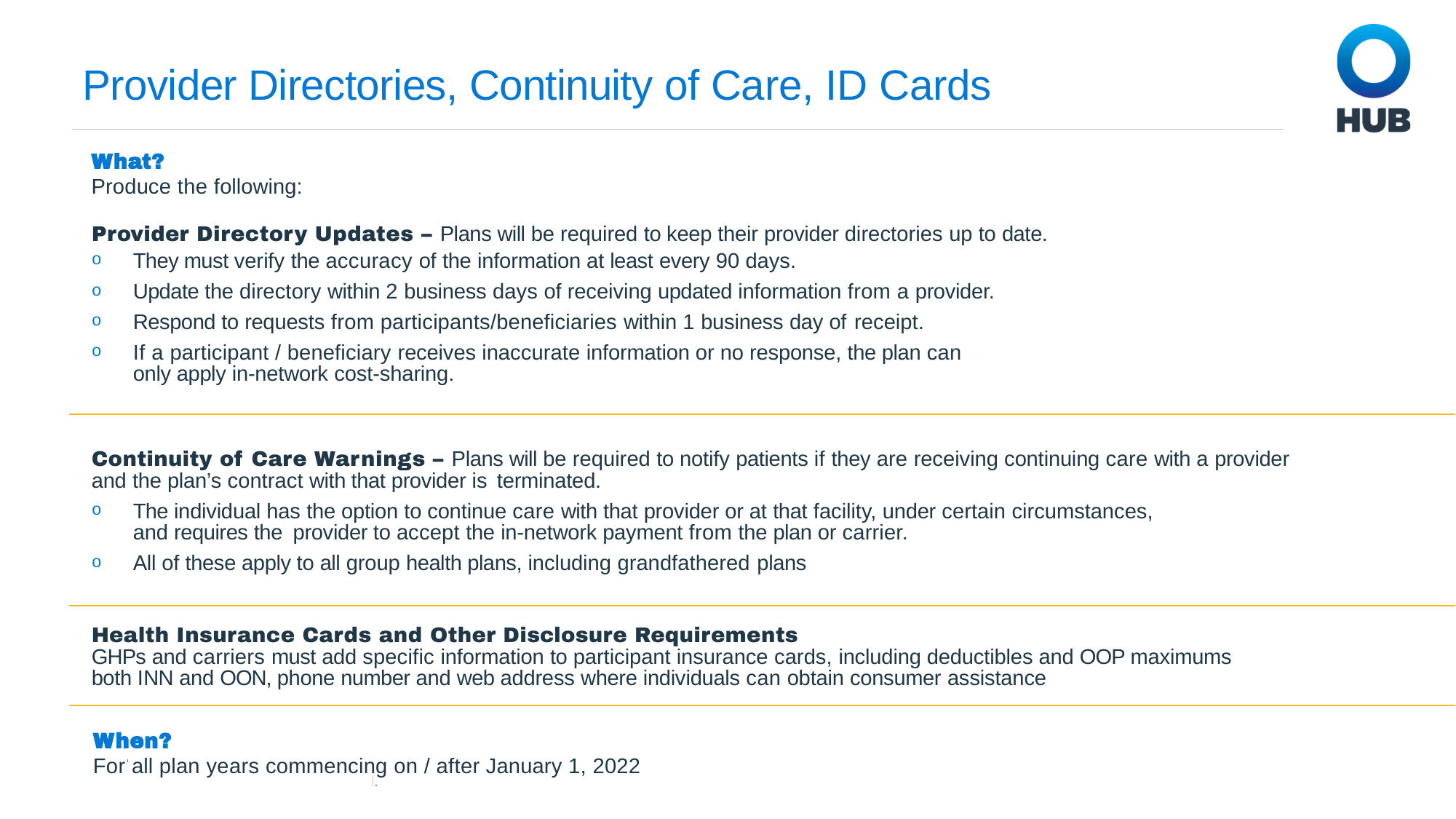

# Provider Directories, Continuity of Care, ID Cards

What?
Produce the following:
| Provider Directory Updates – Plans will be required to keep their provider directories up to date. They must verify the accuracy of the information at least every 90 days. Update the directory within 2 business days of receiving updated information from a provider. Respond to requests from participants/beneficiaries within 1 business day of receipt. If a participant / beneficiary receives inaccurate information or no response, the plan can only apply in-network cost-sharing. |
| --- |
| Continuity of Care Warnings – Plans will be required to notify patients if they are receiving continuing care with a provider and the plan’s contract with that provider is terminated. The individual has the option to continue care with that provider or at that facility, under certain circumstances, and requires the provider to accept the in-network payment from the plan or carrier. All of these apply to all group health plans, including grandfathered plans |
| Health Insurance Cards and Other Disclosure Requirements GHPs and carriers must add specific information to participant insurance cards, including deductibles and OOP maximums both INN and OON, phone number and web address where individuals can obtain consumer assistance |
When?
For all plan years commencing on / after January 1, 2022